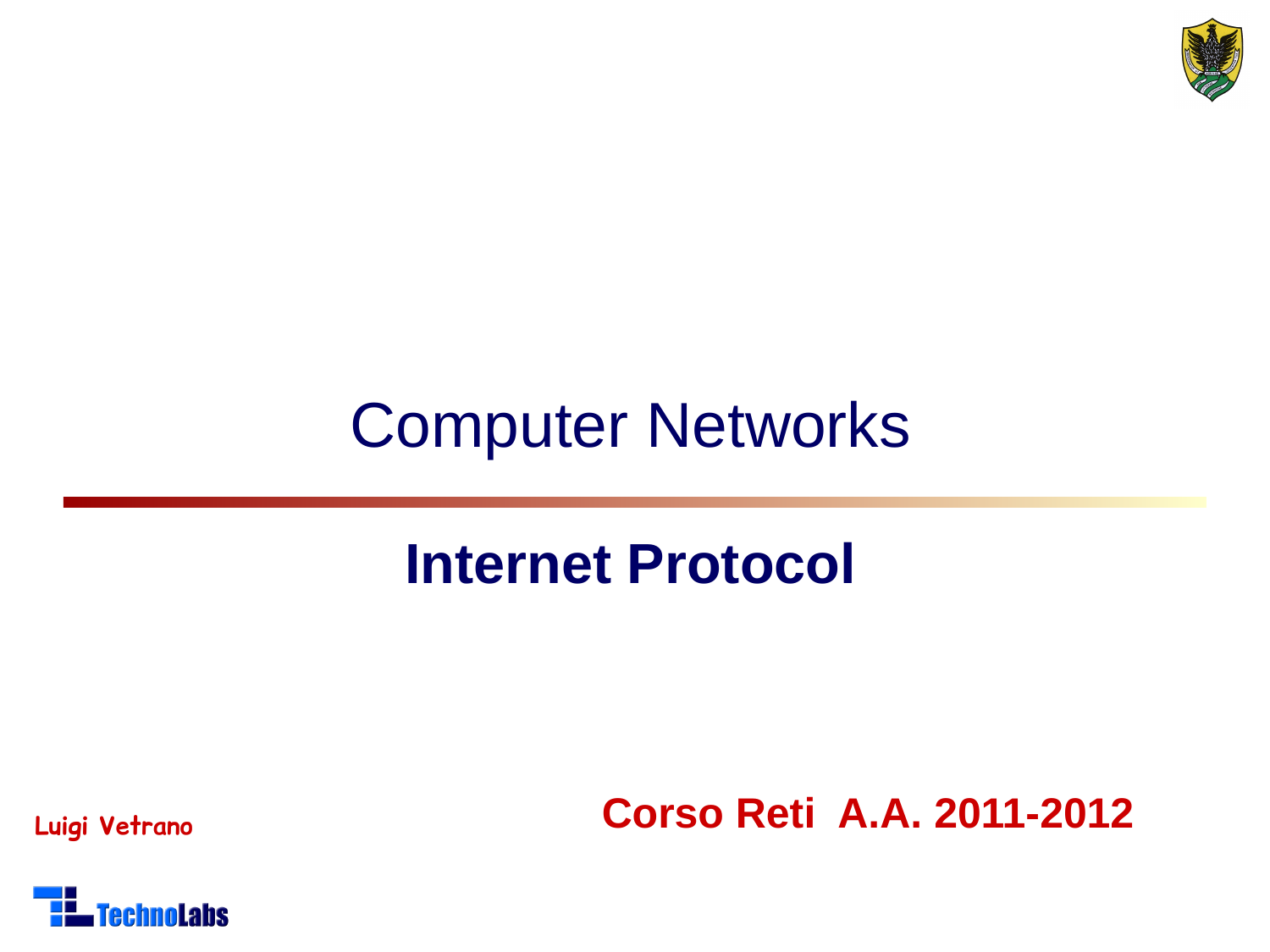

# Computer Networks Internet Protocol
Corso Reti  A.A. 2011-2012